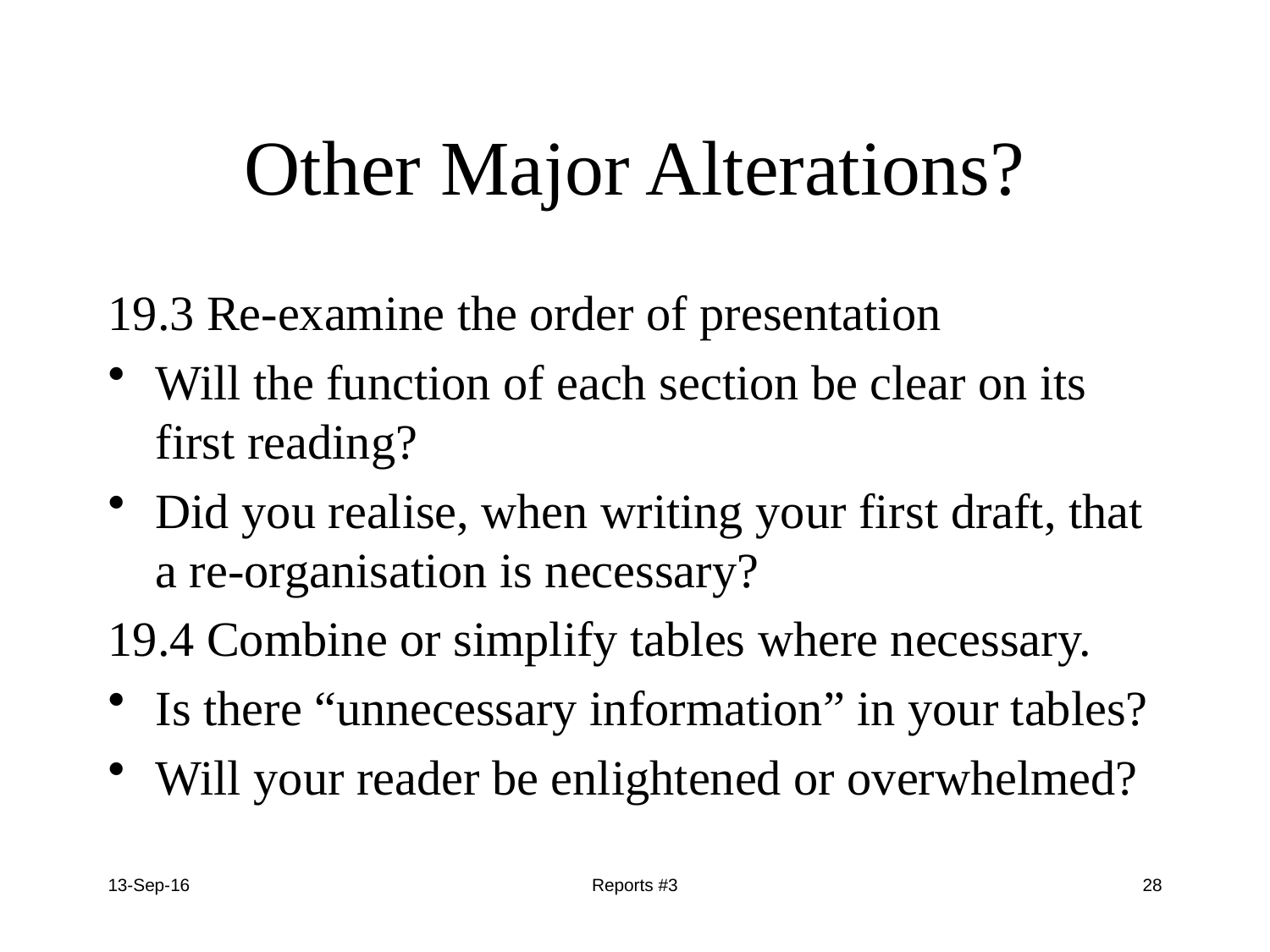

# Other Major Alterations?
19.3 Re-examine the order of presentation
Will the function of each section be clear on its first reading?
Did you realise, when writing your first draft, that a re-organisation is necessary?
19.4 Combine or simplify tables where necessary.
Is there “unnecessary information” in your tables?
Will your reader be enlightened or overwhelmed?
13-Sep-16
Reports #3
28